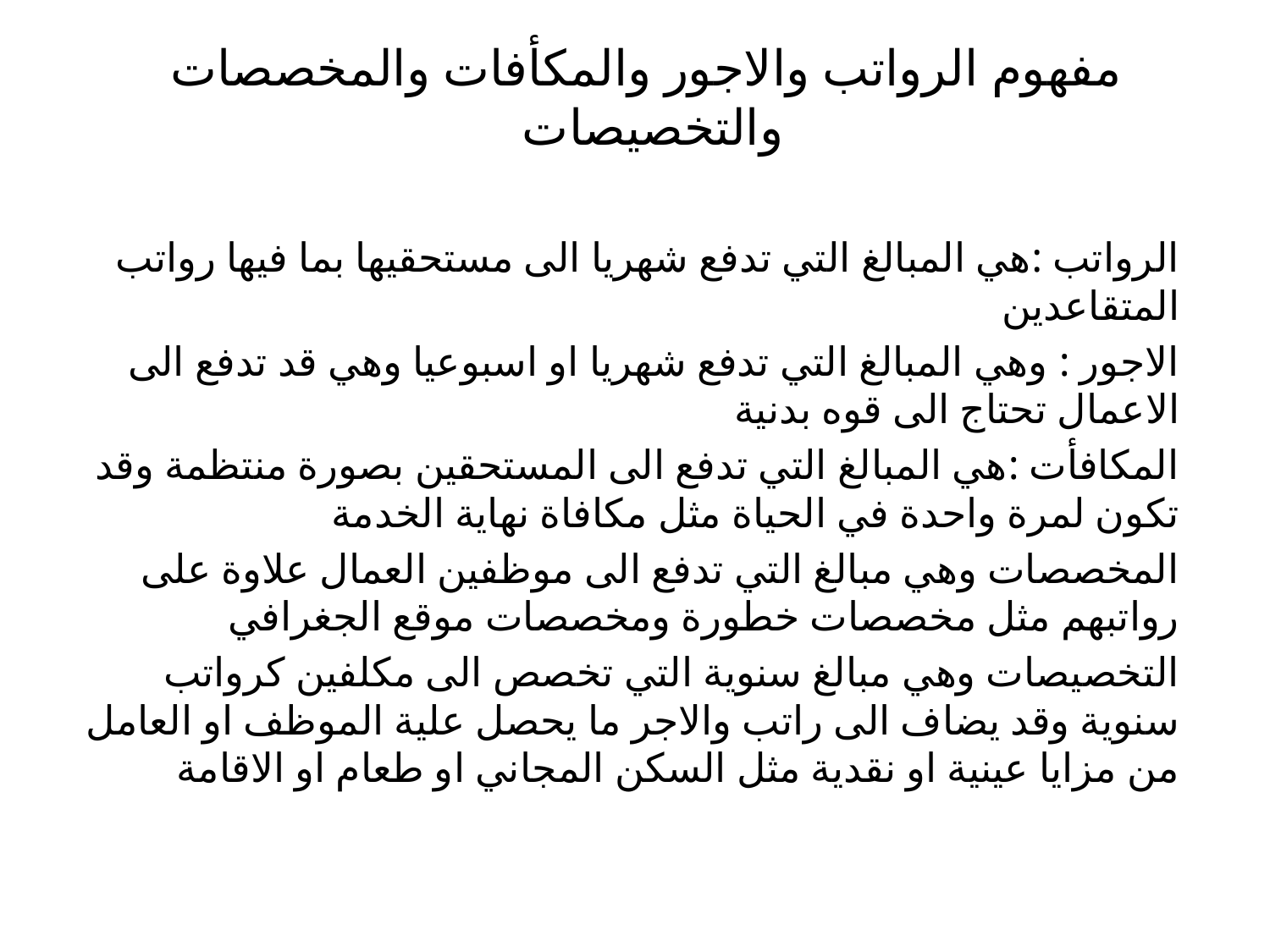

# مفهوم الرواتب والاجور والمكأفات والمخصصات والتخصيصات
الرواتب :هي المبالغ التي تدفع شهريا الى مستحقيها بما فيها رواتب المتقاعدين
الاجور : وهي المبالغ التي تدفع شهريا او اسبوعيا وهي قد تدفع الى الاعمال تحتاج الى قوه بدنية
المكافأت :هي المبالغ التي تدفع الى المستحقين بصورة منتظمة وقد تكون لمرة واحدة في الحياة مثل مكافاة نهاية الخدمة
المخصصات وهي مبالغ التي تدفع الى موظفين العمال علاوة على رواتبهم مثل مخصصات خطورة ومخصصات موقع الجغرافي
التخصيصات وهي مبالغ سنوية التي تخصص الى مكلفين كرواتب سنوية وقد يضاف الى راتب والاجر ما يحصل علية الموظف او العامل من مزايا عينية او نقدية مثل السكن المجاني او طعام او الاقامة